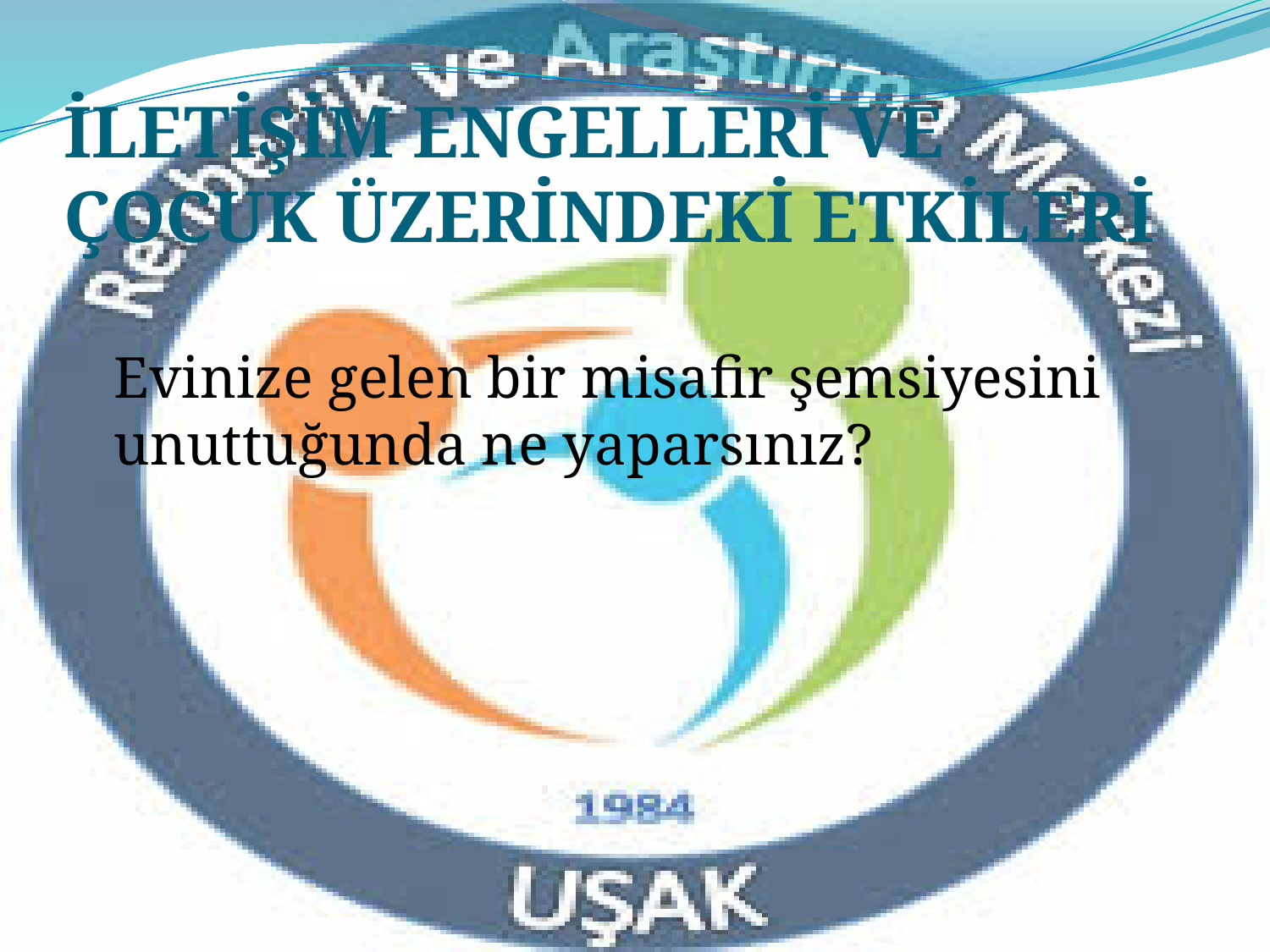

# İLETİŞİM ENGELLERİ VE ÇOCUK ÜZERİNDEKİ ETKİLERİ

	Evinize gelen bir misafir şemsiyesini unuttuğunda ne yaparsınız?